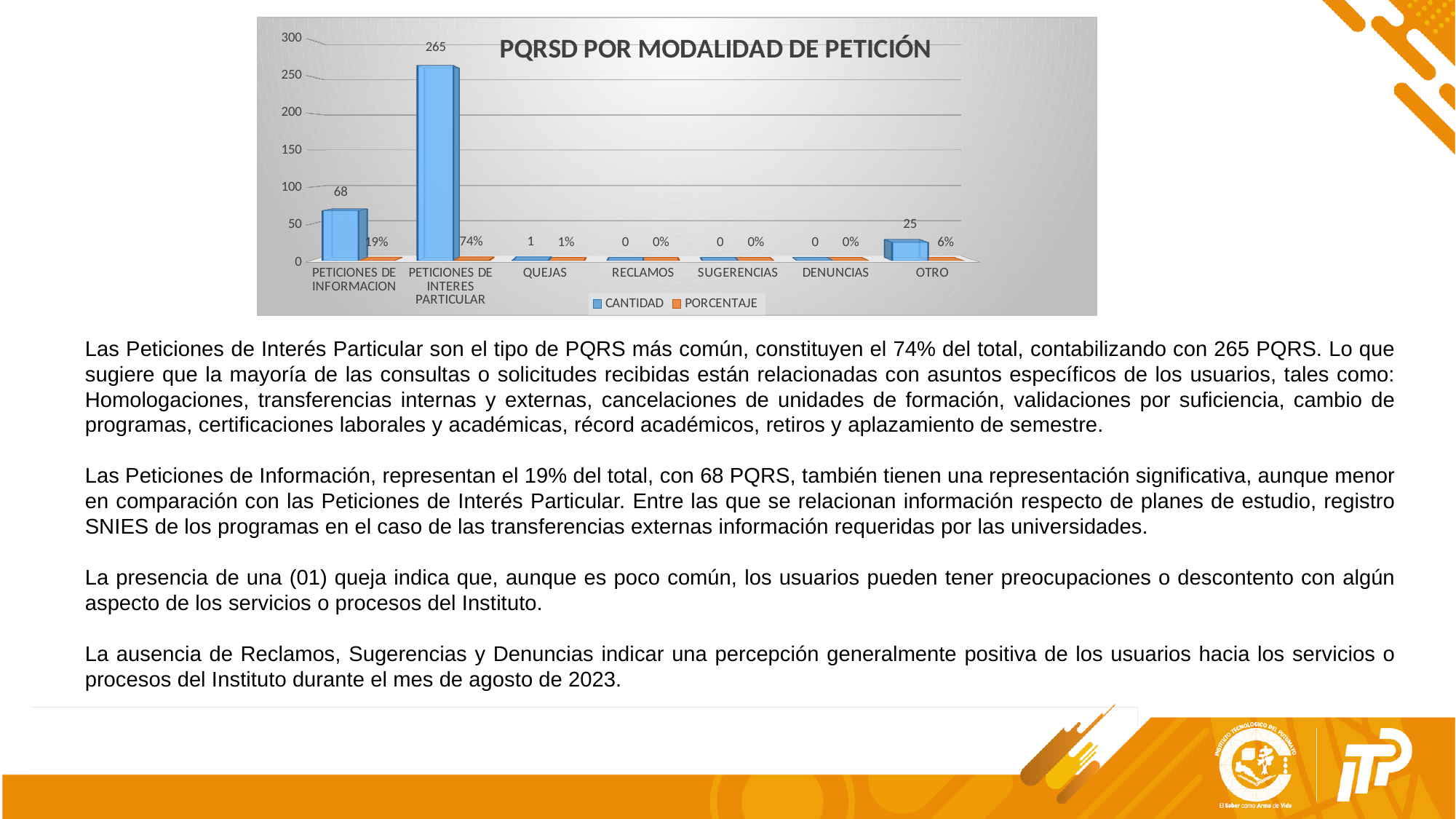

[unsupported chart]

Las Peticiones de Interés Particular son el tipo de PQRS más común, constituyen el 74% del total, contabilizando con 265 PQRS. Lo que sugiere que la mayoría de las consultas o solicitudes recibidas están relacionadas con asuntos específicos de los usuarios, tales como: Homologaciones, transferencias internas y externas, cancelaciones de unidades de formación, validaciones por suficiencia, cambio de programas, certificaciones laborales y académicas, récord académicos, retiros y aplazamiento de semestre.

Las Peticiones de Información, representan el 19% del total, con 68 PQRS, también tienen una representación significativa, aunque menor en comparación con las Peticiones de Interés Particular. Entre las que se relacionan información respecto de planes de estudio, registro SNIES de los programas en el caso de las transferencias externas información requeridas por las universidades.

La presencia de una (01) queja indica que, aunque es poco común, los usuarios pueden tener preocupaciones o descontento con algún aspecto de los servicios o procesos del Instituto.

La ausencia de Reclamos, Sugerencias y Denuncias indicar una percepción generalmente positiva de los usuarios hacia los servicios o procesos del Instituto durante el mes de agosto de 2023.